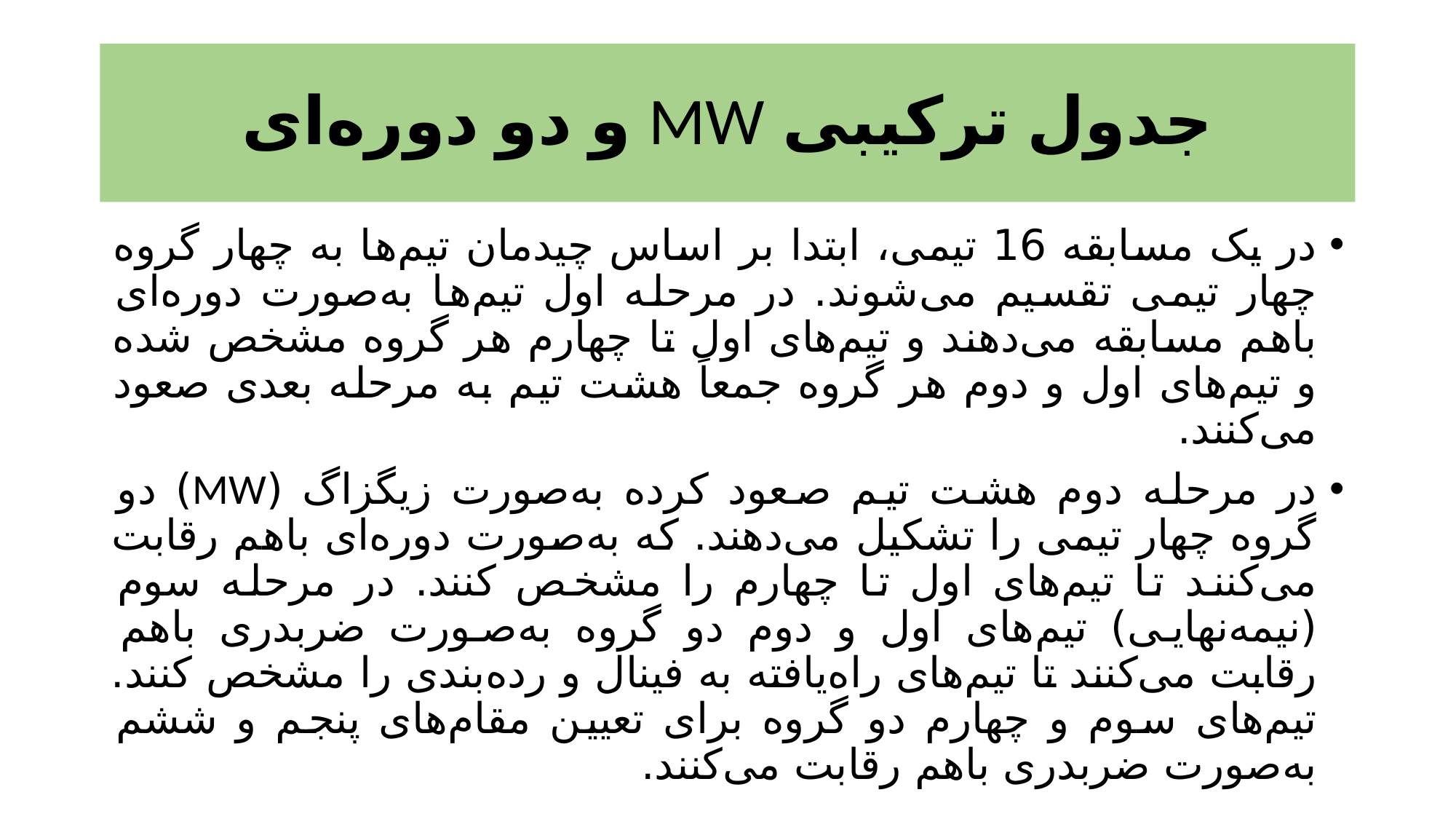

# جدول ترکیبی MW و دو دوره‌ای
در یک مسابقه 16 تیمی، ابتدا بر اساس چیدمان تیم‌ها به چهار گروه چهار تیمی تقسیم می‌شوند. در مرحله اول تیم‌ها به‌صورت دوره‌ای باهم مسابقه می‌دهند و تیم‌های اول تا چهارم هر گروه مشخص شده و تیم‌های اول و دوم هر گروه جمعاً هشت تیم به مرحله بعدی صعود می‌کنند.
در مرحله دوم هشت تیم صعود کرده به‌صورت زیگزاگ (MW) دو گروه چهار تیمی را تشکیل می‌دهند. که به‌صورت دوره‌ای باهم رقابت می‌کنند تا تیم‌های اول تا چهارم را مشخص کنند. در مرحله سوم (نیمه‌نهایی) تیم‌های اول و دوم دو گروه به‌صورت ضربدری باهم رقابت می‌کنند تا تیم‌های راه‌یافته به فینال و رده‌بندی را مشخص کنند. تیم‌های سوم و چهارم دو گروه برای تعیین مقام‌های پنجم و ششم به‌صورت ضربدری باهم رقابت می‌کنند.